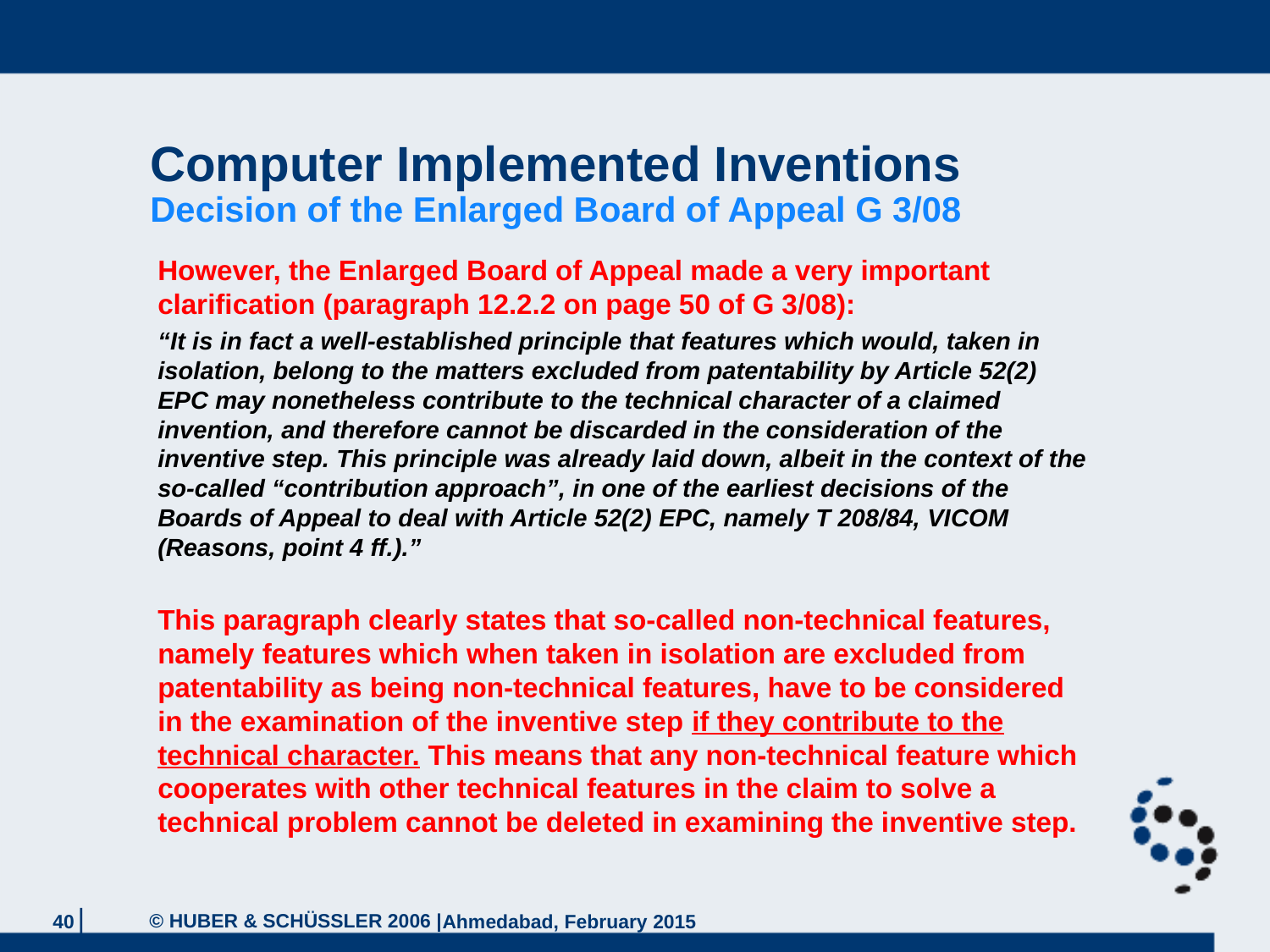

# Computer Implemented Inventions Decision of the Enlarged Board of Appeal G 3/08
However, the Enlarged Board of Appeal made a very important clarification (paragraph 12.2.2 on page 50 of G 3/08):
“It is in fact a well-established principle that features which would, taken in isolation, belong to the matters excluded from patentability by Article 52(2) EPC may nonetheless contribute to the technical character of a claimed invention, and therefore cannot be discarded in the consideration of the inventive step. This principle was already laid down, albeit in the context of the so-called “contribution approach”, in one of the earliest decisions of the Boards of Appeal to deal with Article 52(2) EPC, namely T 208/84, VICOM (Reasons, point 4 ff.).”

This paragraph clearly states that so-called non-technical features, namely features which when taken in isolation are excluded from patentability as being non-technical features, have to be considered in the examination of the inventive step if they contribute to the technical character. This means that any non-technical feature which cooperates with other technical features in the claim to solve a technical problem cannot be deleted in examining the inventive step.

40
Ahmedabad, February 2015